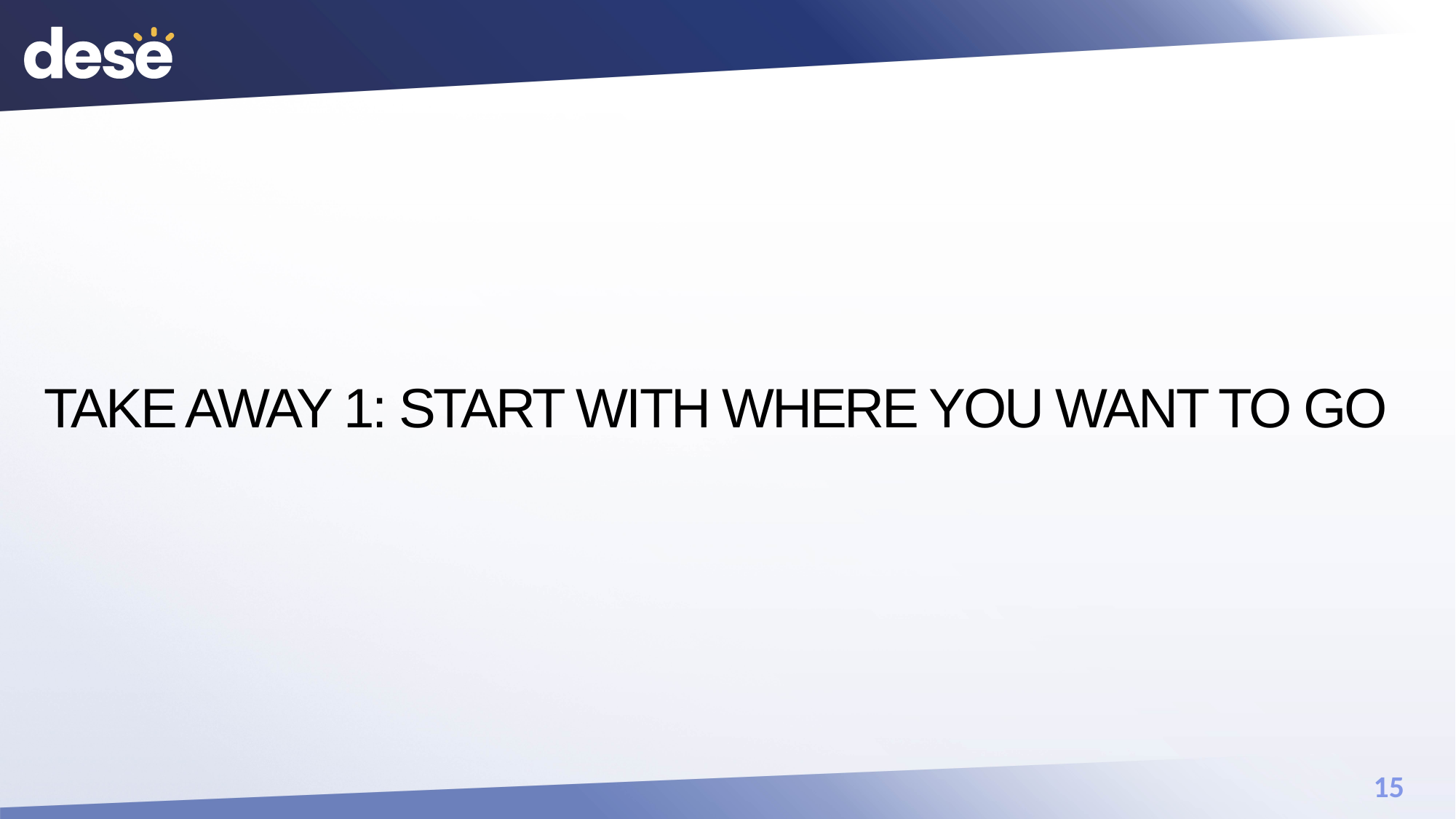

# TAKE AWAY 1: START WITH WHERE YOU WANT TO GO